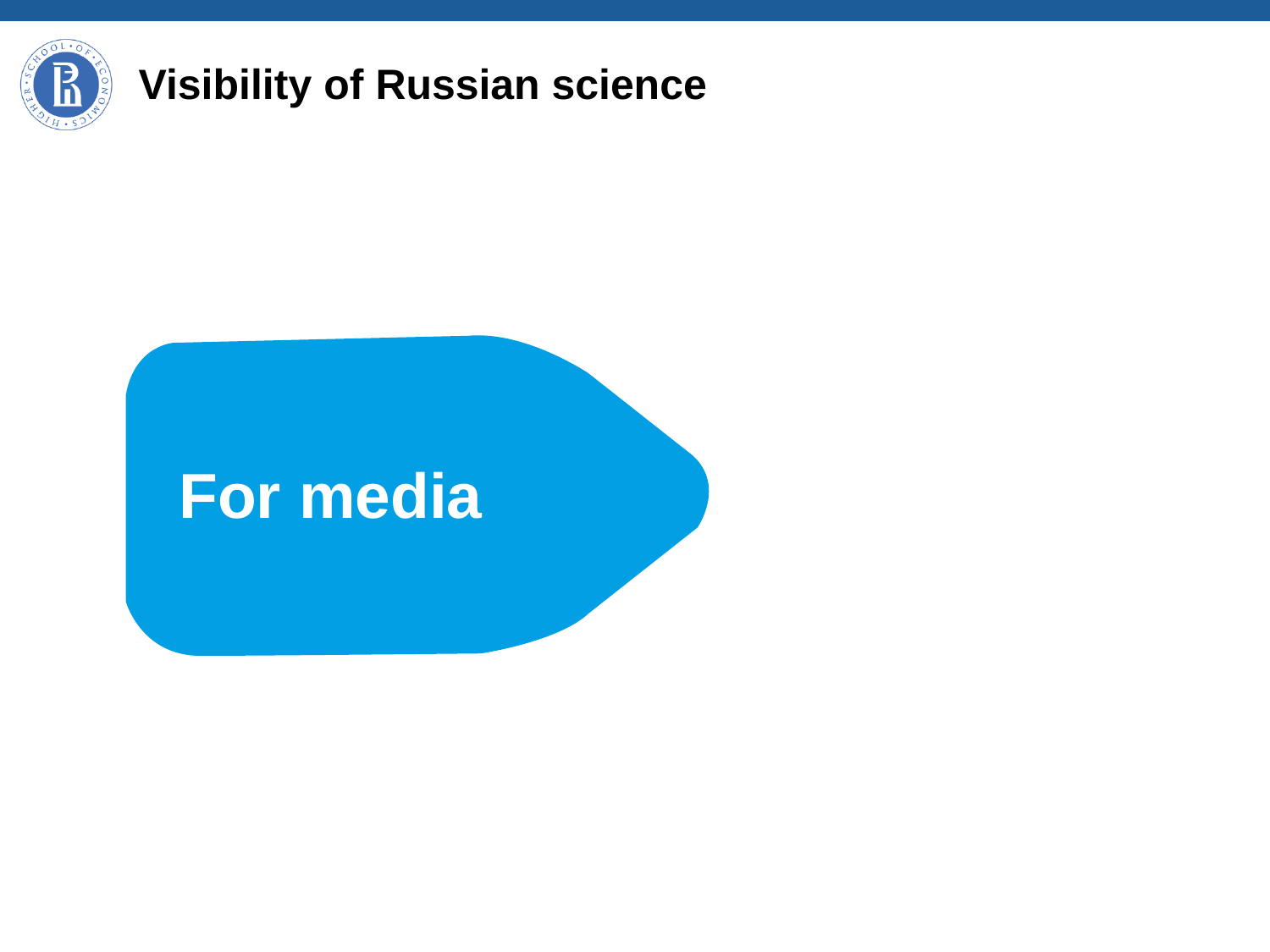

# Visibility of Russian science

For media